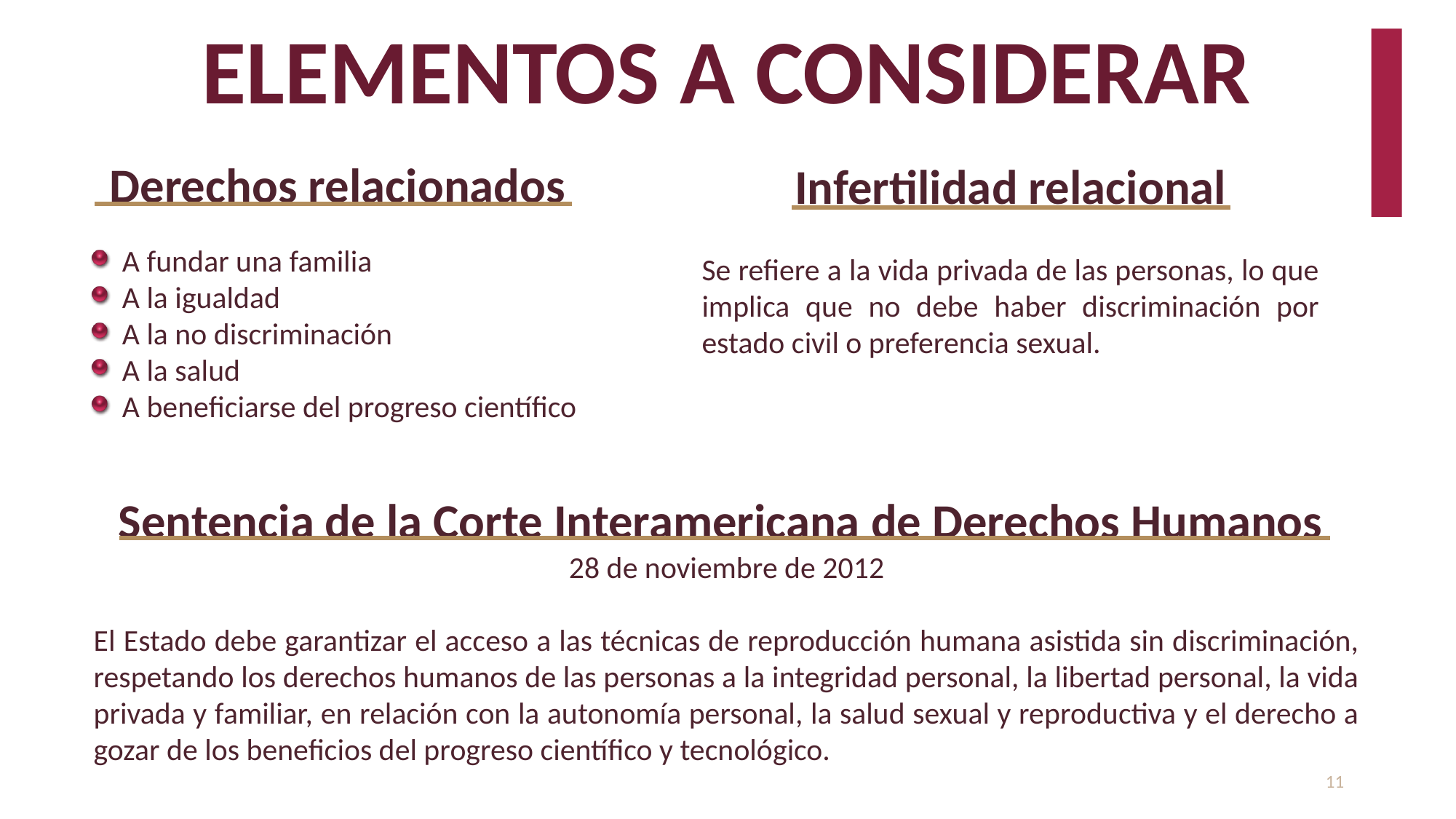

ELEMENTOS A CONSIDERAR
Derechos relacionados
A fundar una familia
A la igualdad
A la no discriminación
A la salud
A beneficiarse del progreso científico
Infertilidad relacional

Se refiere a la vida privada de las personas, lo que implica que no debe haber discriminación por estado civil o preferencia sexual.
Sentencia de la Corte Interamericana de Derechos Humanos
28 de noviembre de 2012

El Estado debe garantizar el acceso a las técnicas de reproducción humana asistida sin discriminación, respetando los derechos humanos de las personas a la integridad personal, la libertad personal, la vida privada y familiar, en relación con la autonomía personal, la salud sexual y reproductiva y el derecho a gozar de los beneficios del progreso científico y tecnológico.
11